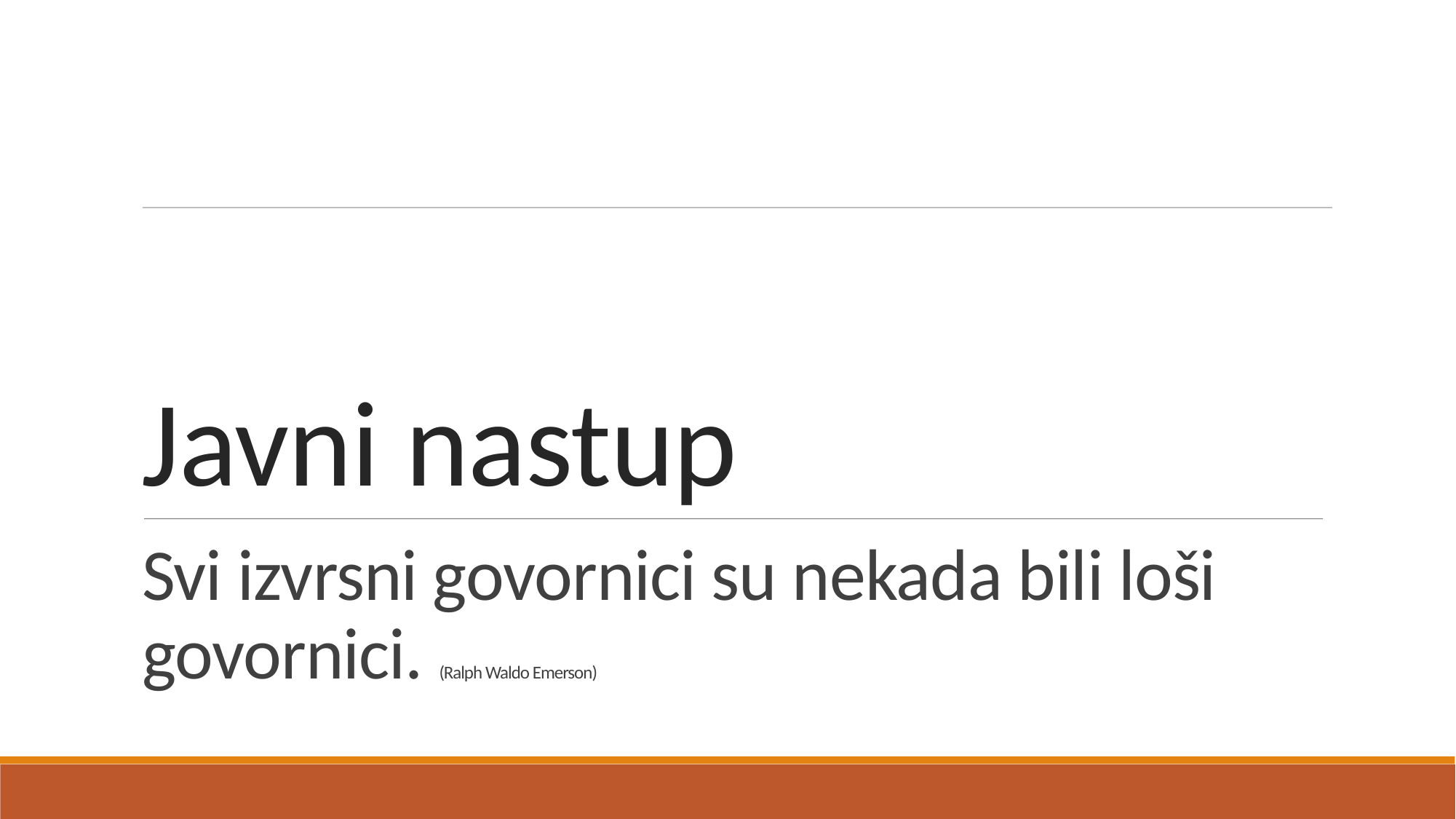

Javni nastup
Svi izvrsni govornici su nekada bili loši govornici. (Ralph Waldo Emerson)